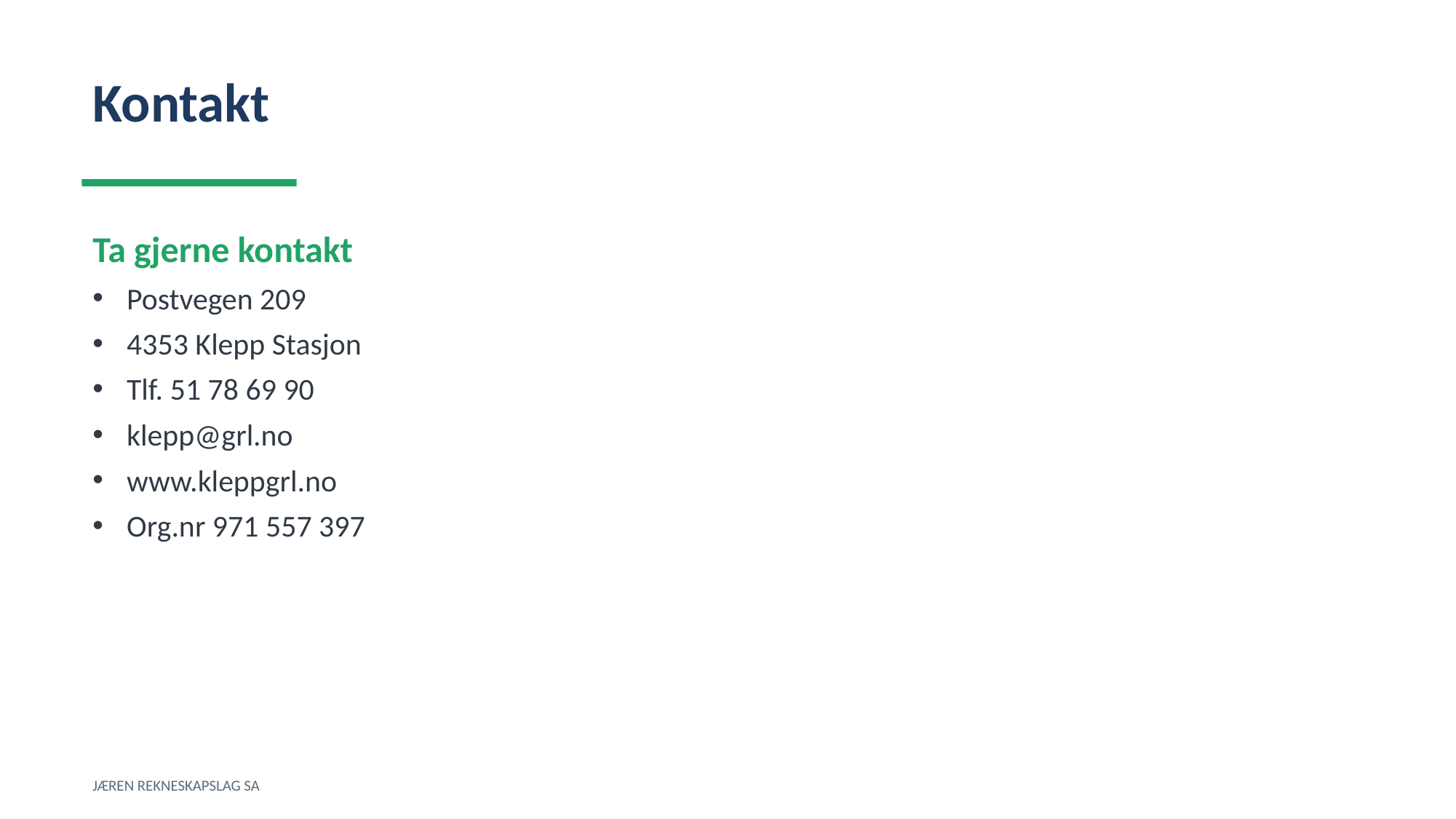

Kontakt

Ta gjerne kontakt
Postvegen 209
4353 Klepp Stasjon
Tlf. 51 78 69 90
klepp@grl.no
www.kleppgrl.no
Org.nr 971 557 397
JÆREN REKNESKAPSLAG SA